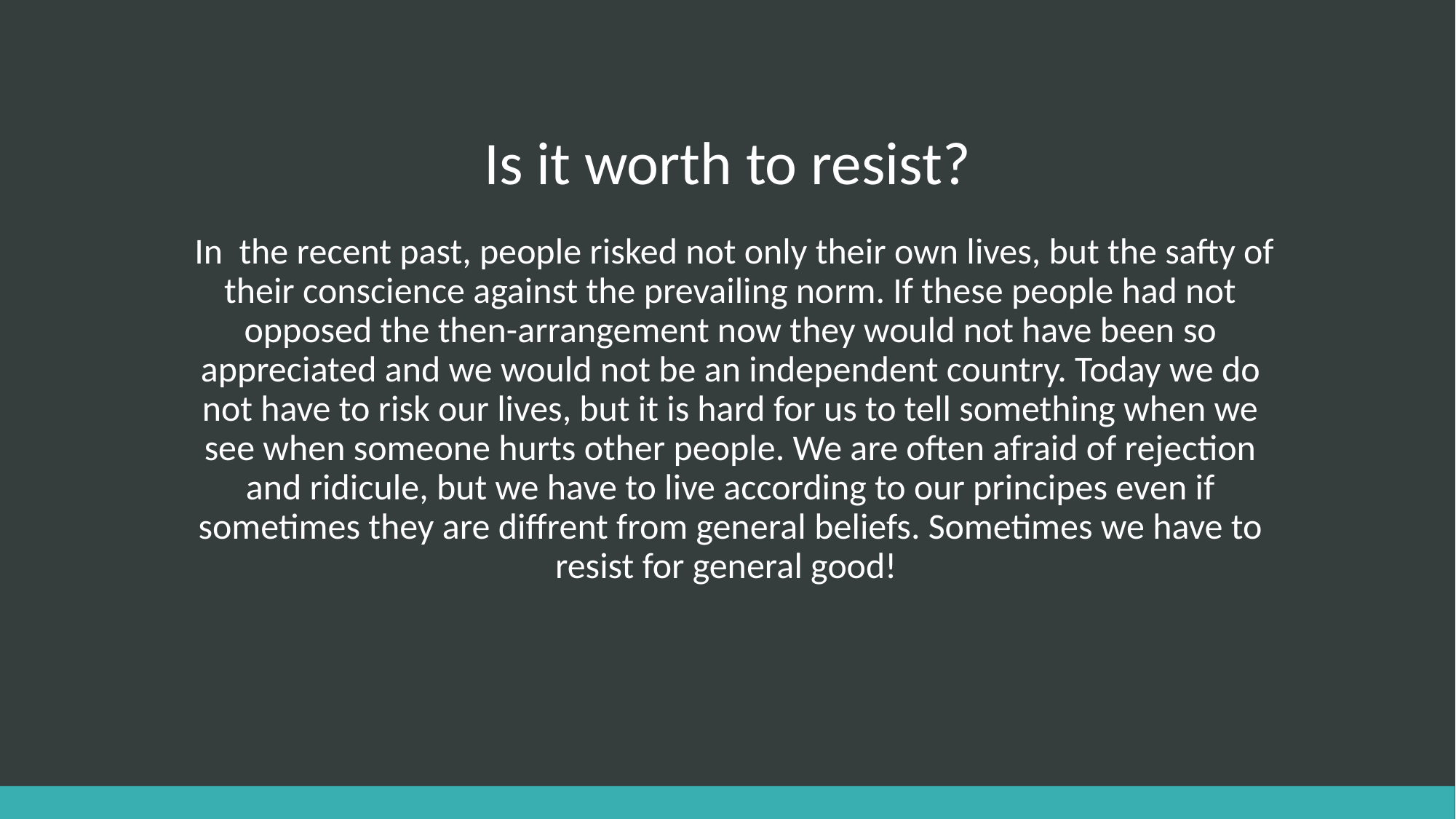

# Is it worth to resist?
 In  the recent past, people risked not only their own lives, but the safty of their conscience against the prevailing norm. If these people had not opposed the then-arrangement now they would not have been so appreciated and we would not be an independent country. Today we do not have to risk our lives, but it is hard for us to tell something when we see when someone hurts other people. We are often afraid of rejection and ridicule, but we have to live according to our principes even if sometimes they are diffrent from general beliefs. Sometimes we have to resist for general good!